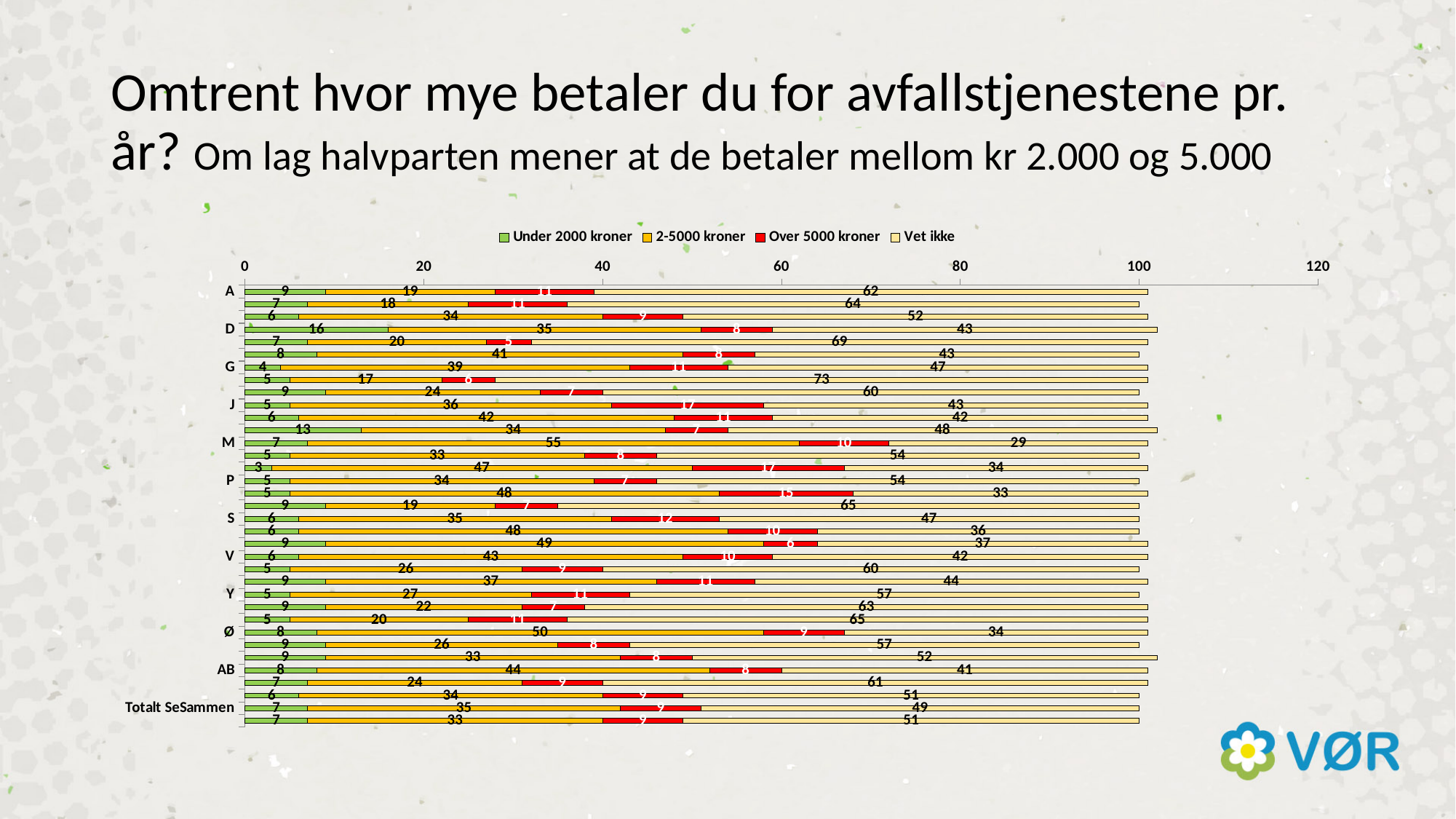

# Omtrent hvor mye betaler du for avfallstjenestene pr. år? Om lag halvparten mener at de betaler mellom kr 2.000 og 5.000

### Chart

| Category | Under 2000 kroner | 2-5000 kroner | Over 5000 kroner | Vet ikke |
|---|---|---|---|---|
| A | 9.0 | 19.0 | 11.0 | 62.0 |
| B | 7.0 | 18.0 | 11.0 | 64.0 |
| C | 6.0 | 34.0 | 9.0 | 52.0 |
| D | 16.0 | 35.0 | 8.0 | 43.0 |
| E | 7.0 | 20.0 | 5.0 | 69.0 |
| F | 8.0 | 41.0 | 8.0 | 43.0 |
| G | 4.0 | 39.0 | 11.0 | 47.0 |
| H | 5.0 | 17.0 | 6.0 | 73.0 |
| I | 9.0 | 24.0 | 7.0 | 60.0 |
| J | 5.0 | 36.0 | 17.0 | 43.0 |
| K | 6.0 | 42.0 | 11.0 | 42.0 |
| L | 13.0 | 34.0 | 7.0 | 48.0 |
| M | 7.0 | 55.0 | 10.0 | 29.0 |
| N | 5.0 | 33.0 | 8.0 | 54.0 |
| VØR | 3.0 | 47.0 | 17.0 | 34.0 |
| P | 5.0 | 34.0 | 7.0 | 54.0 |
| Q | 5.0 | 48.0 | 15.0 | 33.0 |
| R | 9.0 | 19.0 | 7.0 | 65.0 |
| S | 6.0 | 35.0 | 12.0 | 47.0 |
| T | 6.0 | 48.0 | 10.0 | 36.0 |
| U | 9.0 | 49.0 | 6.0 | 37.0 |
| V | 6.0 | 43.0 | 10.0 | 42.0 |
| W | 5.0 | 26.0 | 9.0 | 60.0 |
| X | 9.0 | 37.0 | 11.0 | 44.0 |
| Y | 5.0 | 27.0 | 11.0 | 57.0 |
| Z | 9.0 | 22.0 | 7.0 | 63.0 |
| Æ | 5.0 | 20.0 | 11.0 | 65.0 |
| Ø | 8.0 | 50.0 | 9.0 | 34.0 |
| Å | 9.0 | 26.0 | 8.0 | 57.0 |
| AA | 9.0 | 33.0 | 8.0 | 52.0 |
| AB | 8.0 | 44.0 | 8.0 | 41.0 |
| Totalt Storby | 7.0 | 24.0 | 9.0 | 61.0 |
| Totalt Innsikt | 6.0 | 34.0 | 9.0 | 51.0 |
| Totalt SeSammen | 7.0 | 35.0 | 9.0 | 49.0 |
| Totalt RBM20 | 7.0 | 33.0 | 9.0 | 51.0 |